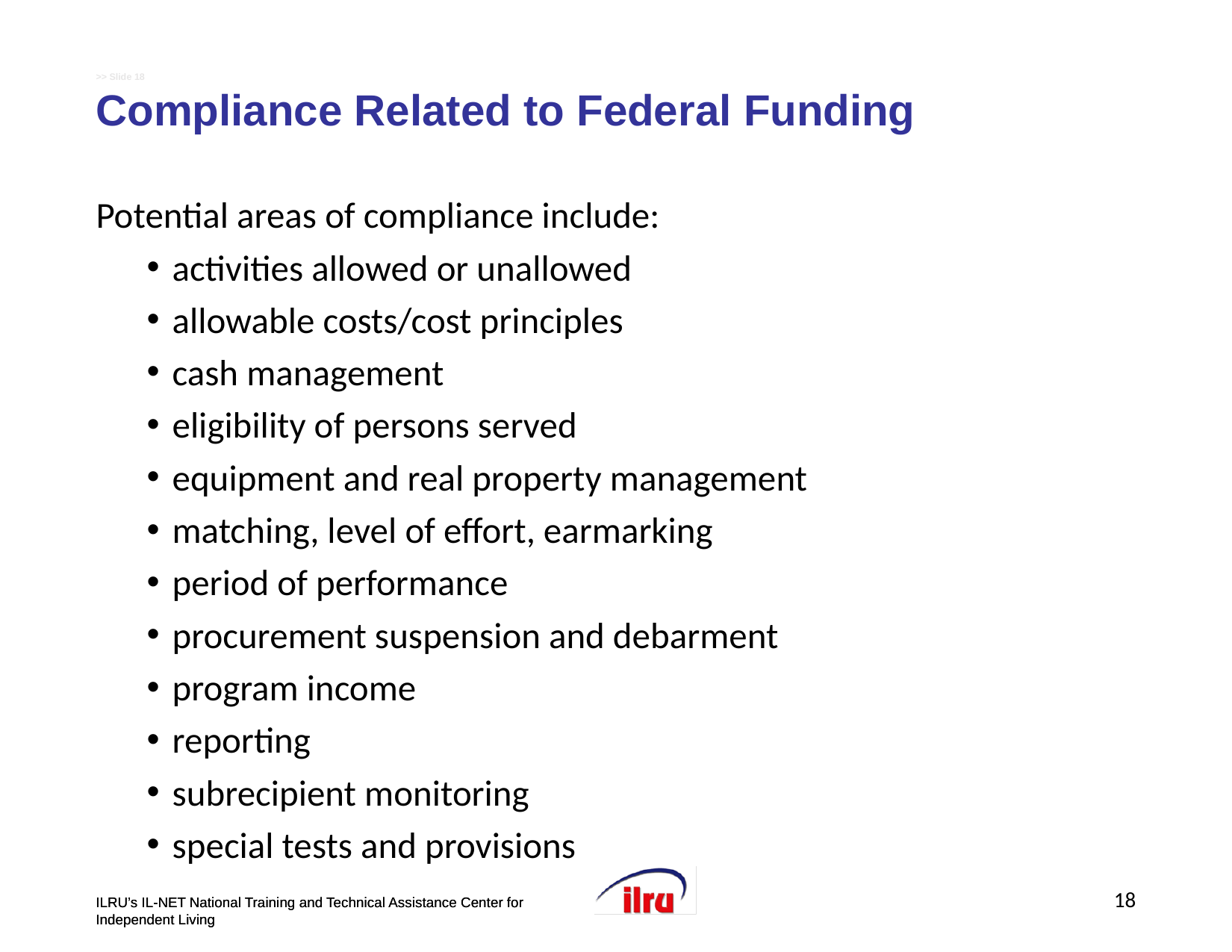

# >> Slide 18 Compliance Related to Federal Funding
Potential areas of compliance include:
activities allowed or unallowed
allowable costs/cost principles
cash management
eligibility of persons served
equipment and real property management
matching, level of effort, earmarking
period of performance
procurement suspension and debarment
program income
reporting
subrecipient monitoring
special tests and provisions
18